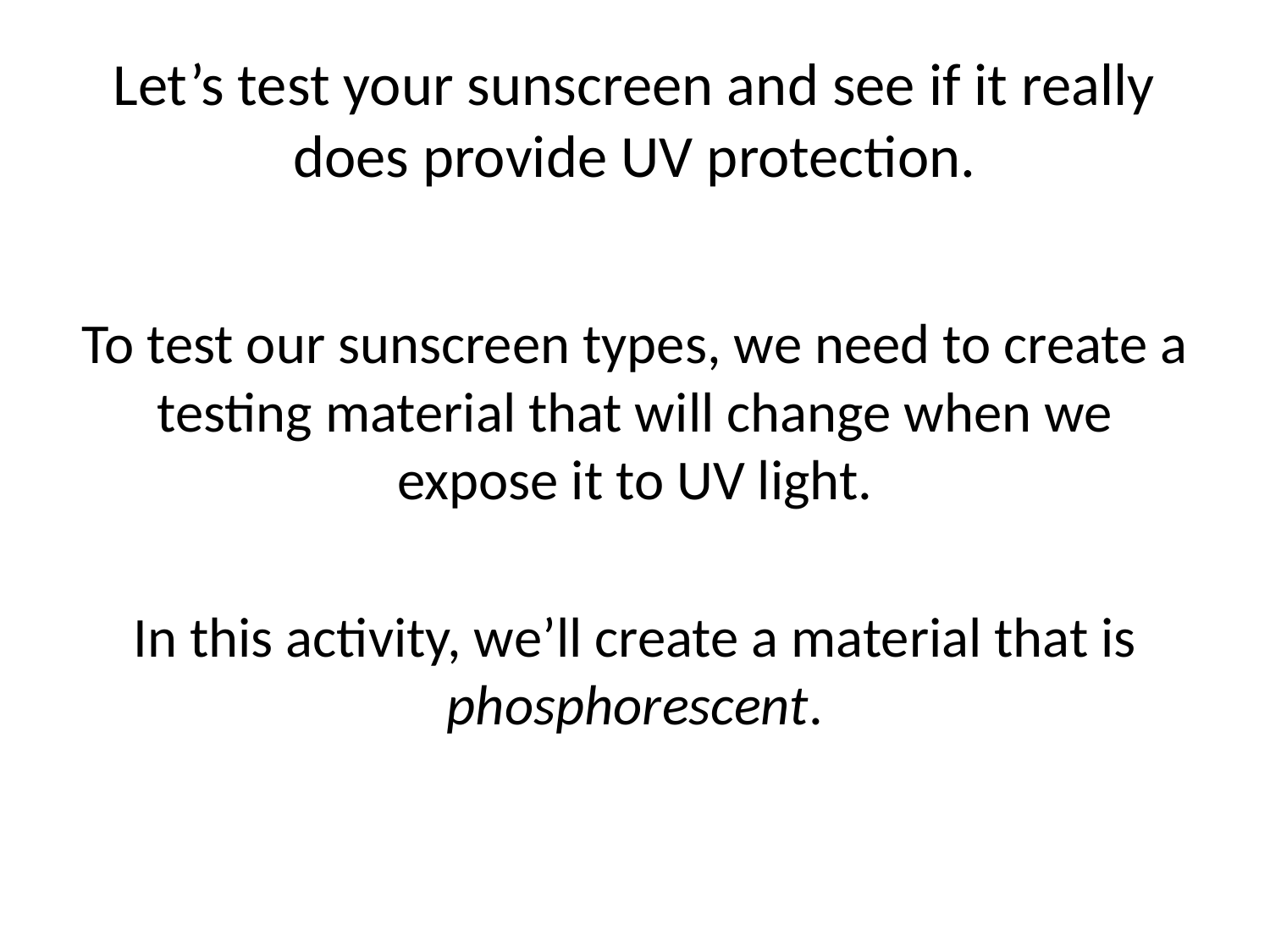

# Let’s test your sunscreen and see if it really does provide UV protection.

To test our sunscreen types, we need to create a testing material that will change when we expose it to UV light.

In this activity, we’ll create a material that is phosphorescent.